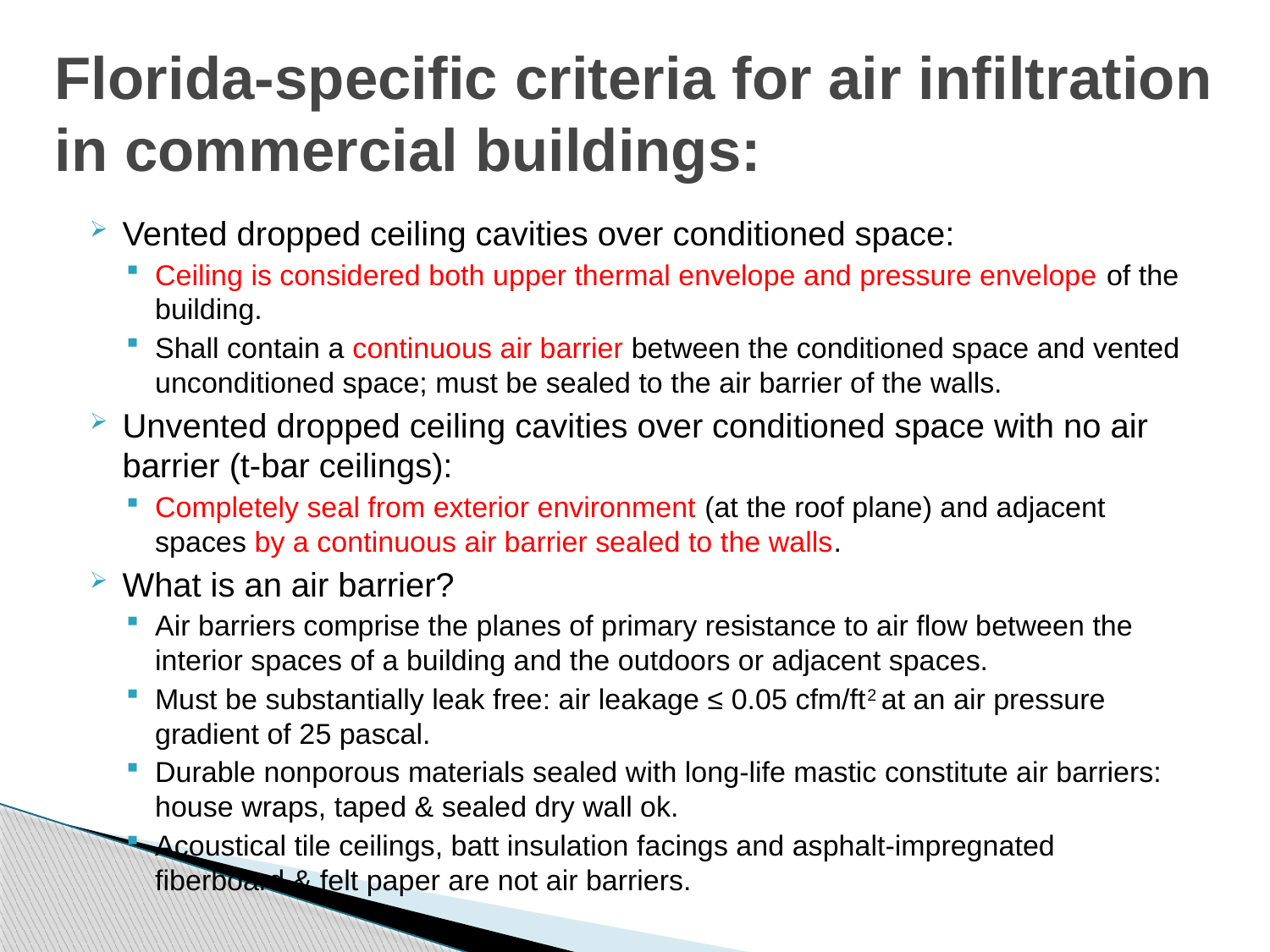

# Florida-specific criteria for air infiltration in commercial buildings:
Vented dropped ceiling cavities over conditioned space:
Ceiling is considered both upper thermal envelope and pressure envelope of the building.
Shall contain a continuous air barrier between the conditioned space and vented unconditioned space; must be sealed to the air barrier of the walls.
Unvented dropped ceiling cavities over conditioned space with no air barrier (t-bar ceilings):
Completely seal from exterior environment (at the roof plane) and adjacent spaces by a continuous air barrier sealed to the walls.
What is an air barrier?
Air barriers comprise the planes of primary resistance to air flow between the interior spaces of a building and the outdoors or adjacent spaces.
Must be substantially leak free: air leakage ≤ 0.05 cfm/ft2 at an air pressure gradient of 25 pascal.
Durable nonporous materials sealed with long-life mastic constitute air barriers:  house wraps, taped & sealed dry wall ok.
Acoustical tile ceilings, batt insulation facings and asphalt-impregnated fiberboard & felt paper are not air barriers.